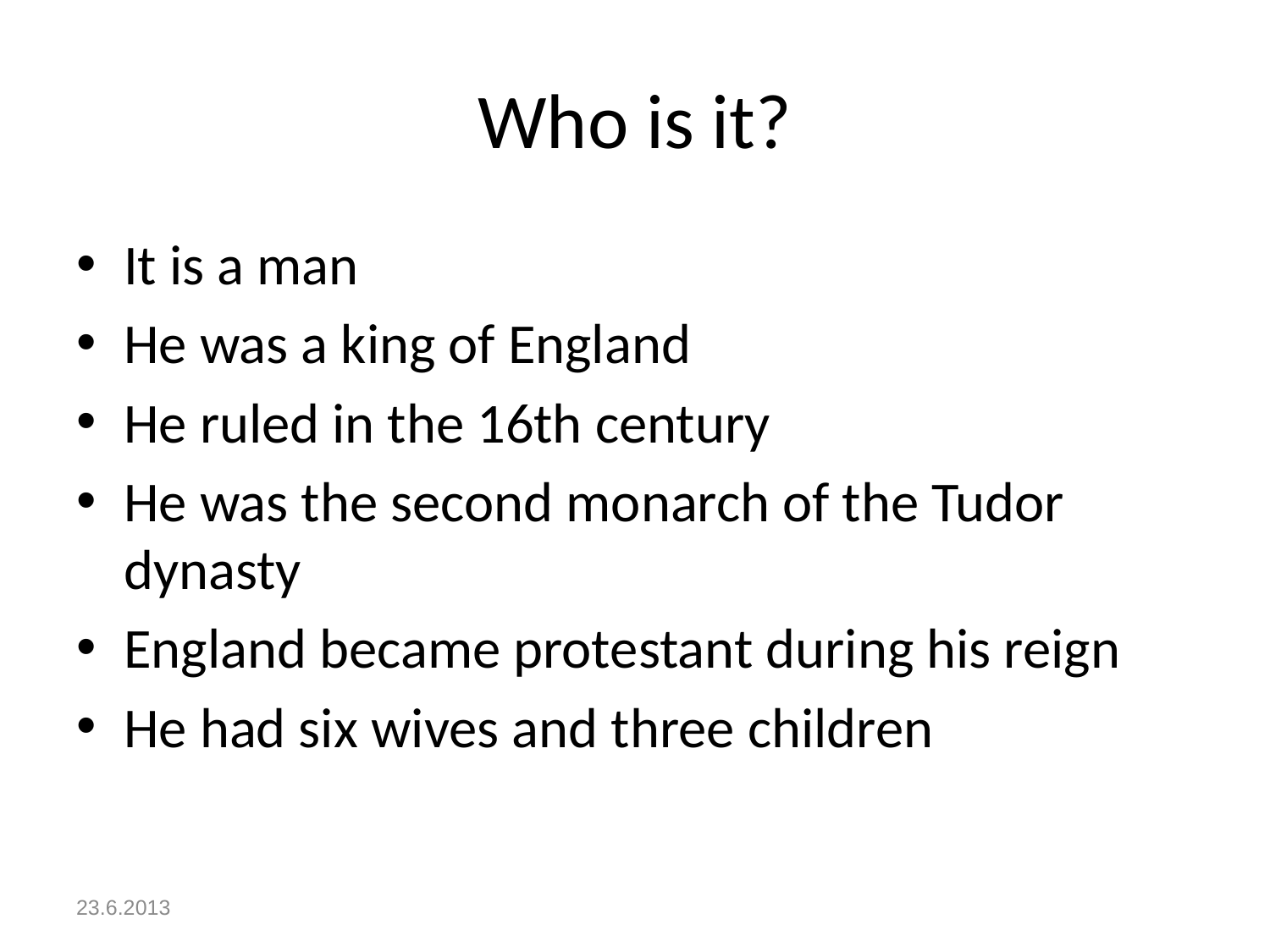

# Who is it?
It is a man
He was a king of England
He ruled in the 16th century
He was the second monarch of the Tudor dynasty
England became protestant during his reign
He had six wives and three children

23.6.2013